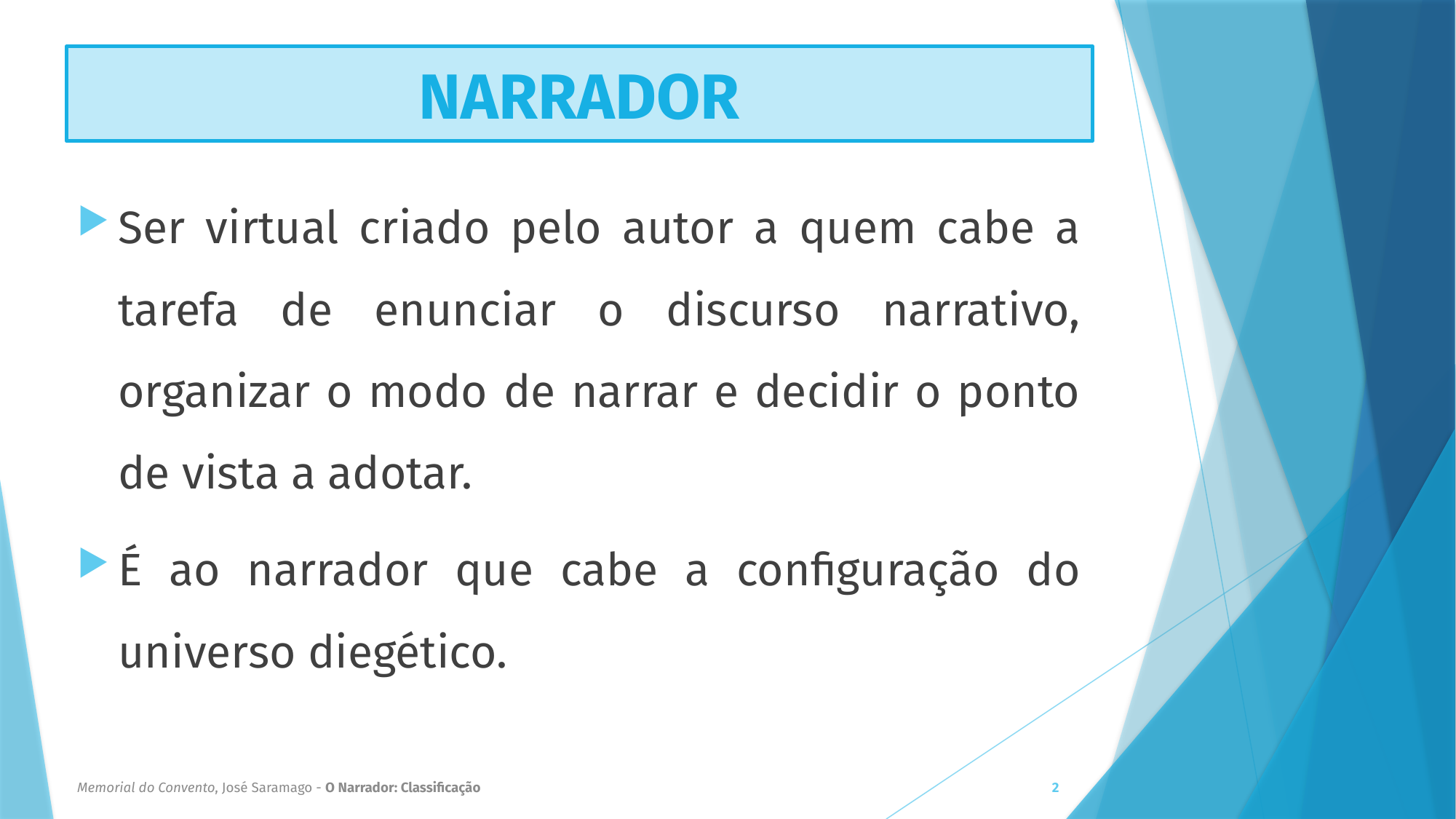

# NARRADOR
Ser virtual criado pelo autor a quem cabe a tarefa de enunciar o discurso narrativo, organizar o modo de narrar e decidir o ponto de vista a adotar.
É ao narrador que cabe a configuração do universo diegético.
Memorial do Convento, José Saramago - O Narrador: Classificação
2